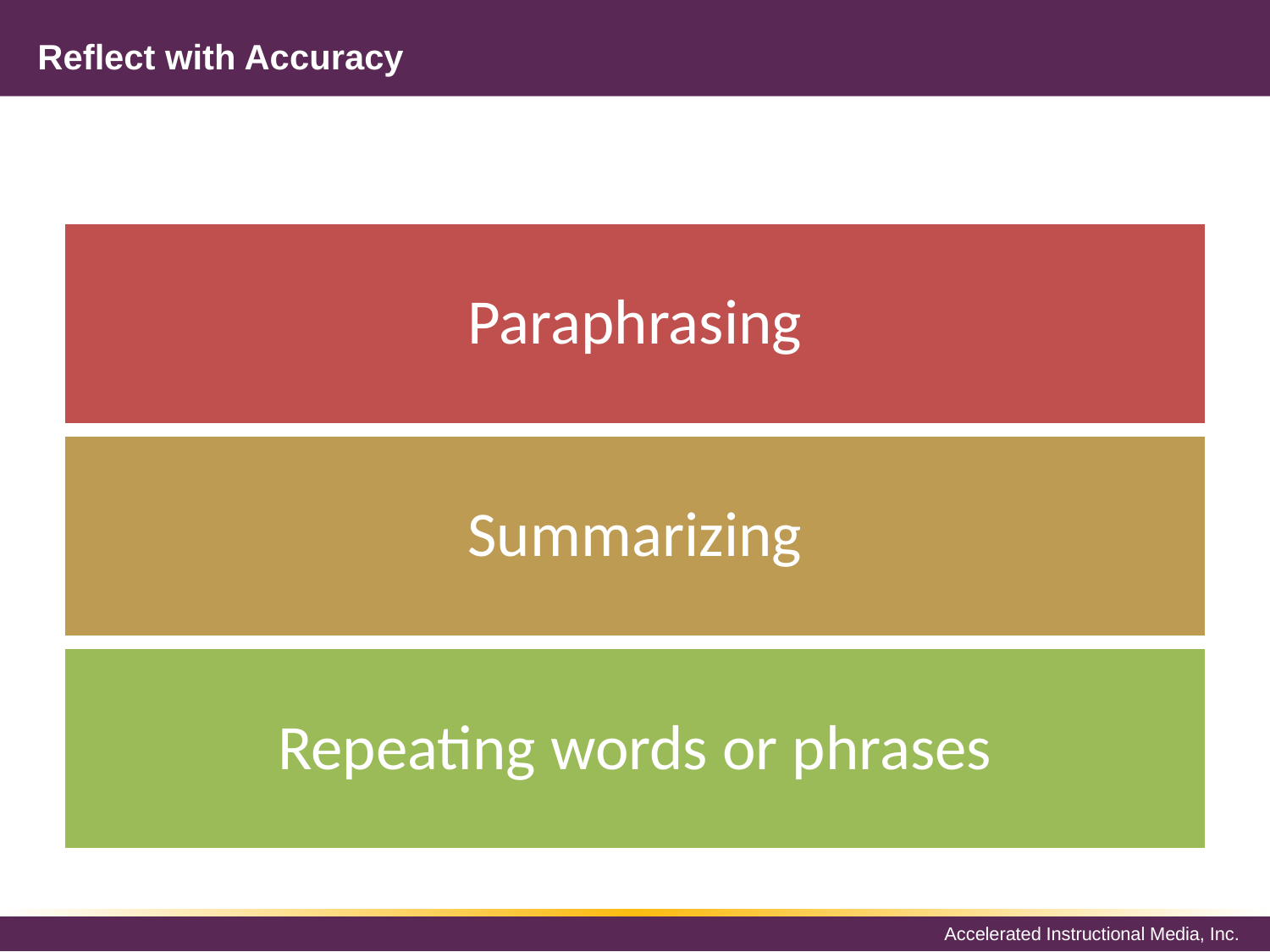

# Reflect with Accuracy

Paraphrasing
Summarizing
Repeating words or phrases